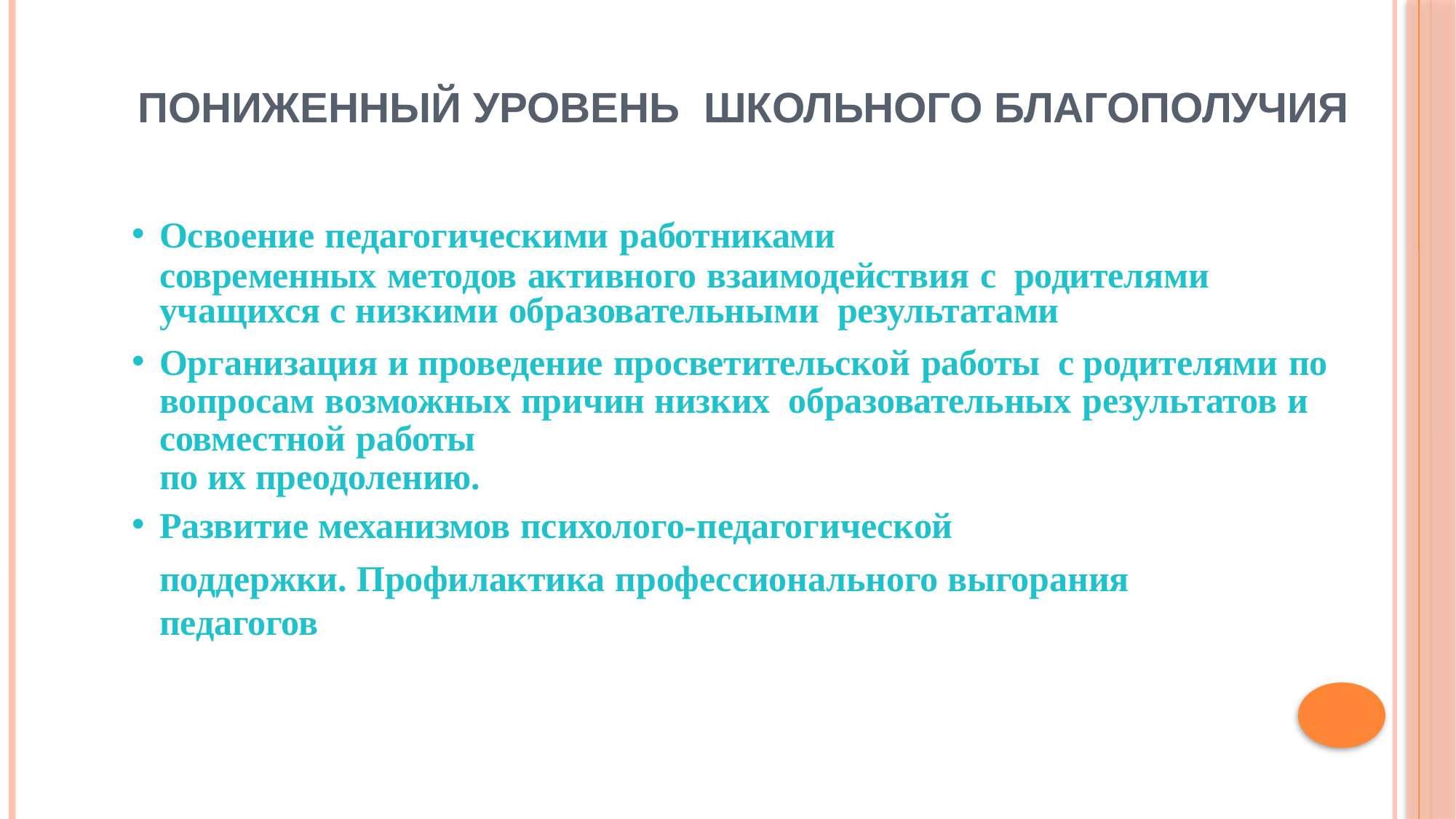

# Пониженный уровень  школьного благополучия
Освоение педагогическими работниками
современных методов активного взаимодействия с  родителями учащихся с низкими образовательными  результатами
Организация и проведение просветительской работы  с родителями по вопросам возможных причин низких  образовательных результатов и совместной работы
по их преодолению.
Развитие механизмов психолого-педагогической
поддержки. Профилактика профессионального выгорания педагогов